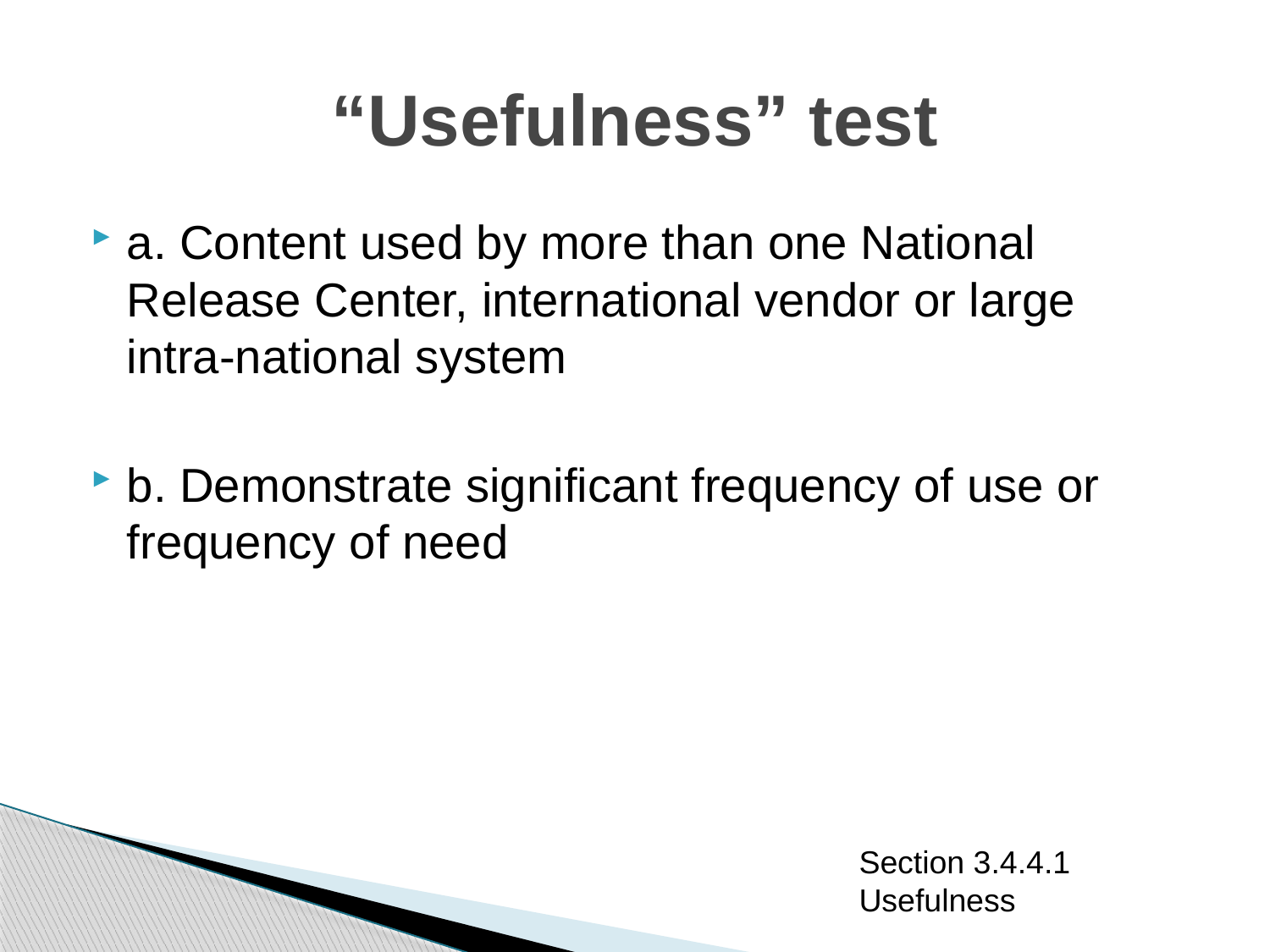

# “Usefulness” test
a. Content used by more than one National Release Center, international vendor or large intra-national system

b. Demonstrate significant frequency of use or frequency of need

Section 3.4.4.1
Usefulness